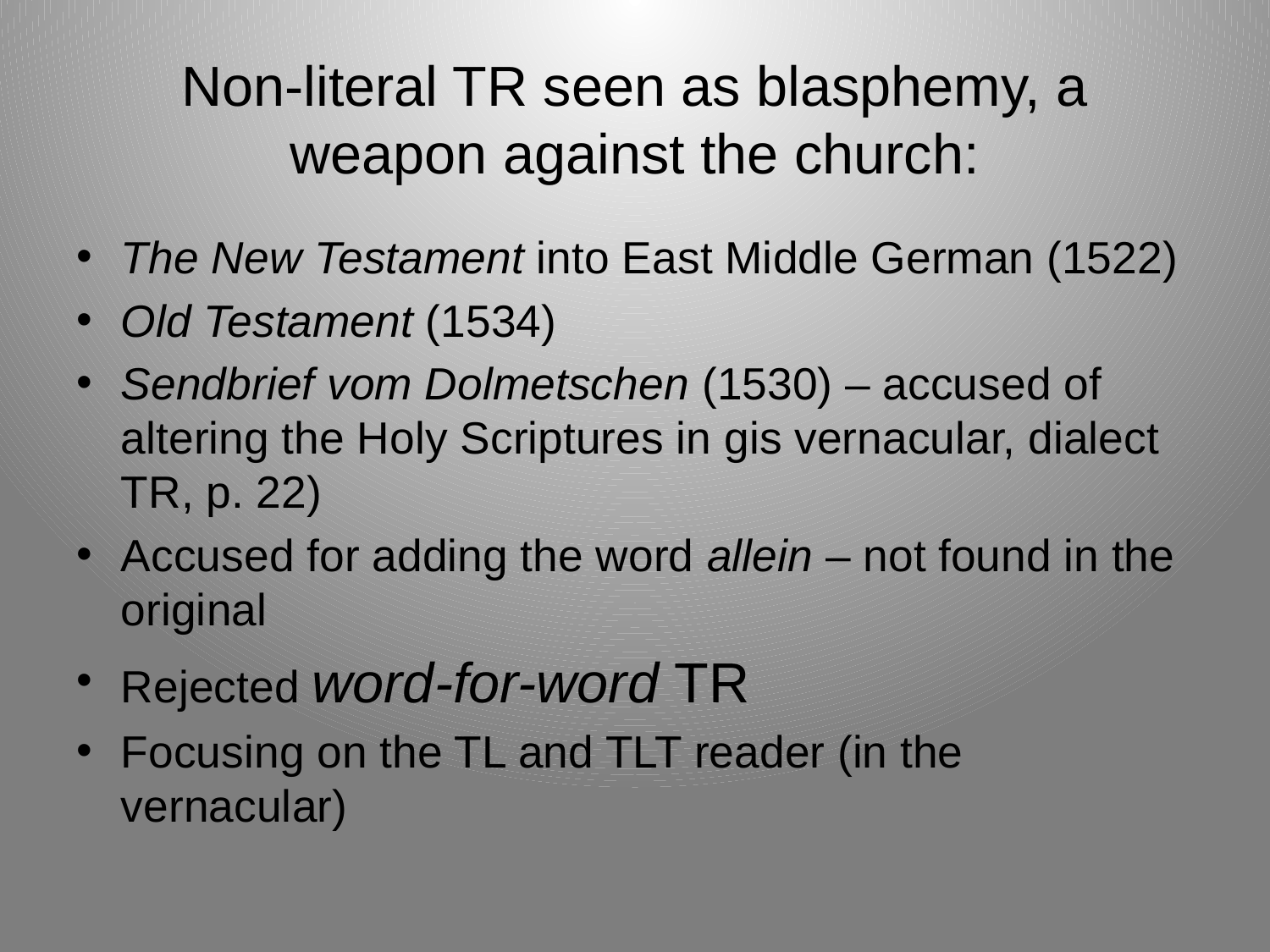

# Non-literal TR seen as blasphemy, a weapon against the church:
The New Testament into East Middle German (1522)
Old Testament (1534)
Sendbrief vom Dolmetschen (1530) – accused of altering the Holy Scriptures in gis vernacular, dialect TR, p. 22)
Accused for adding the word allein – not found in the original
Rejected word-for-word TR
Focusing on the TL and TLT reader (in the vernacular)